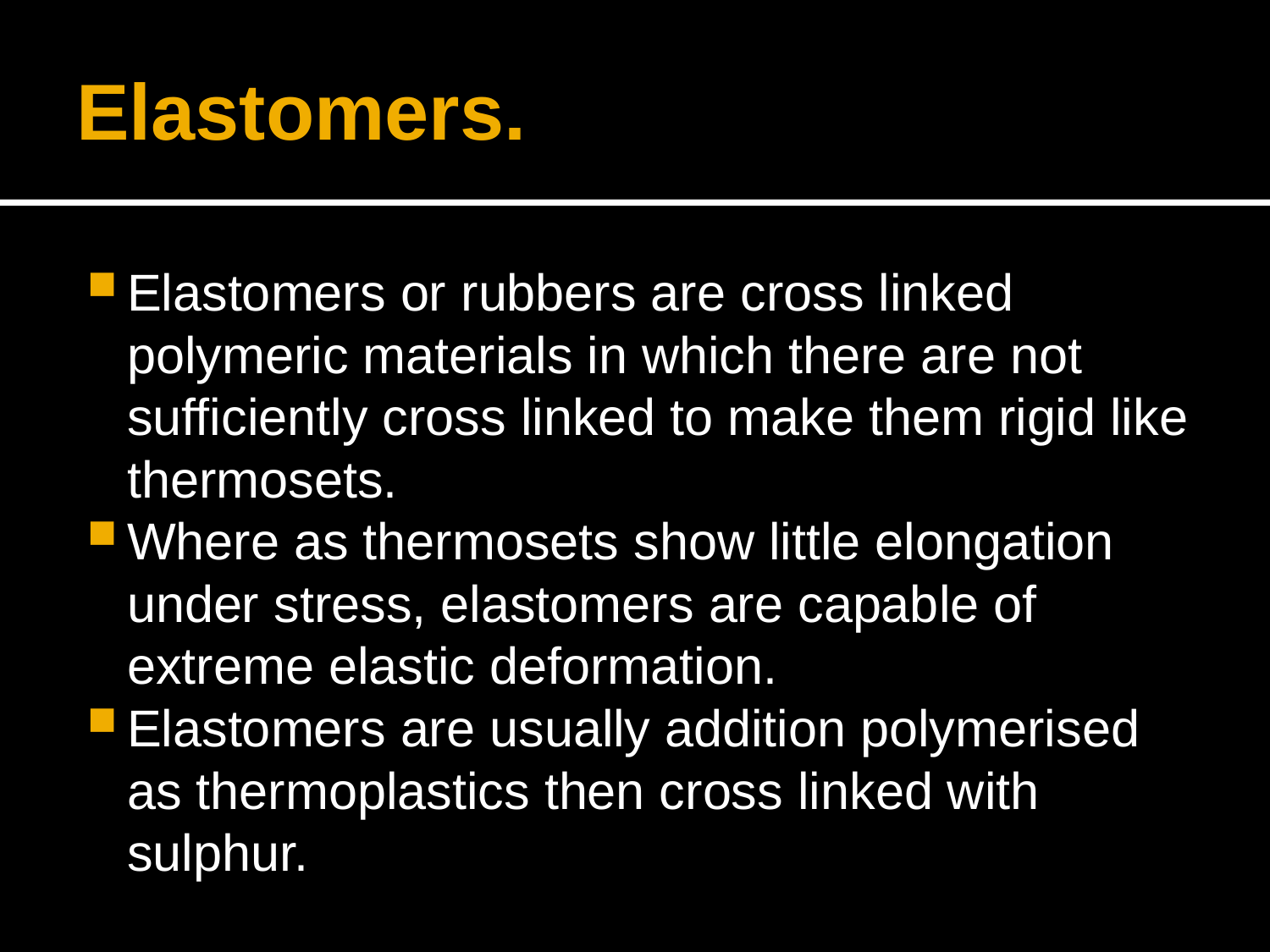

# Elastomers.
Elastomers or rubbers are cross linked polymeric materials in which there are not sufficiently cross linked to make them rigid like thermosets.
Where as thermosets show little elongation under stress, elastomers are capable of extreme elastic deformation.
Elastomers are usually addition polymerised as thermoplastics then cross linked with sulphur.